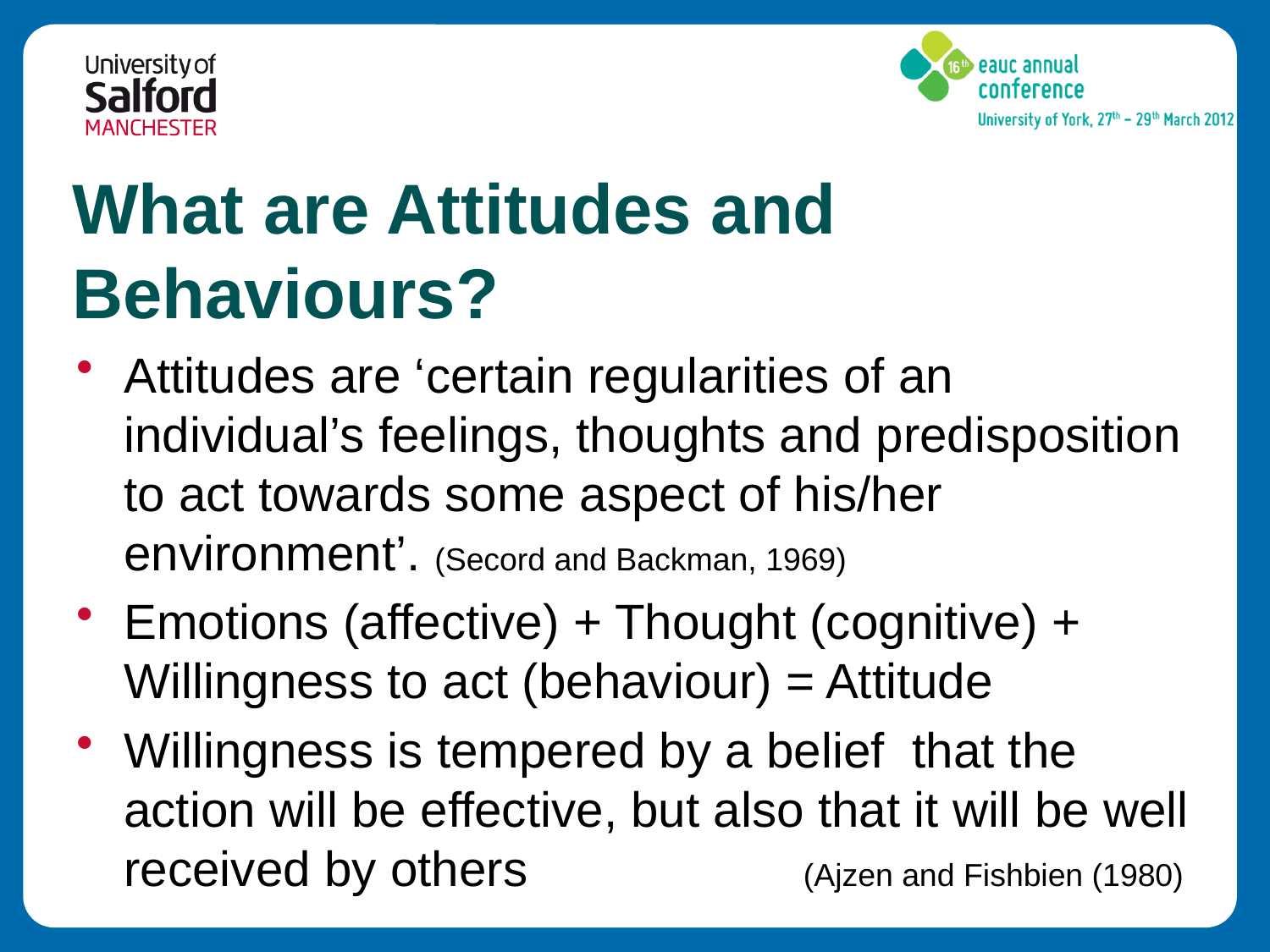

# What are Attitudes and Behaviours?
Attitudes are ‘certain regularities of an individual’s feelings, thoughts and predisposition to act towards some aspect of his/her environment’. (Secord and Backman, 1969)
Emotions (affective) + Thought (cognitive) + Willingness to act (behaviour) = Attitude
Willingness is tempered by a belief  that the action will be effective, but also that it will be well received by others                    (Ajzen and Fishbien (1980)